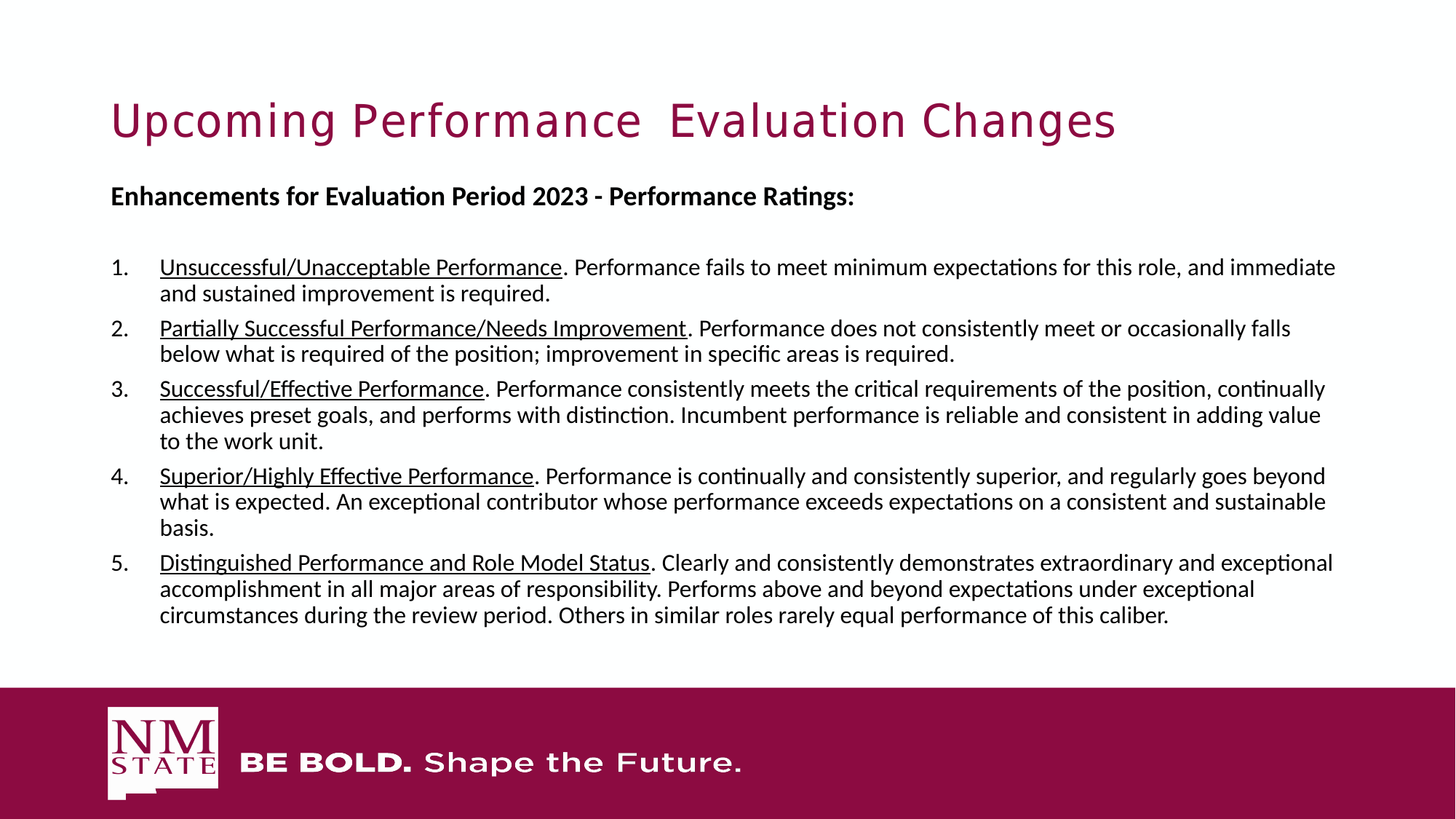

# Upcoming Performance  Evaluation Changes
Enhancements for Evaluation Period 2023 - Performance Ratings:

Unsuccessful/Unacceptable Performance. Performance fails to meet minimum expectations for this role, and immediate and sustained improvement is required.
Partially Successful Performance/Needs Improvement. Performance does not consistently meet or occasionally falls below what is required of the position; improvement in specific areas is required.
Successful/Effective Performance. Performance consistently meets the critical requirements of the position, continually achieves preset goals, and performs with distinction. Incumbent performance is reliable and consistent in adding value to the work unit.
Superior/Highly Effective Performance. Performance is continually and consistently superior, and regularly goes beyond what is expected. An exceptional contributor whose performance exceeds expectations on a consistent and sustainable basis.
Distinguished Performance and Role Model Status. Clearly and consistently demonstrates extraordinary and exceptional accomplishment in all major areas of responsibility. Performs above and beyond expectations under exceptional circumstances during the review period. Others in similar roles rarely equal performance of this caliber.